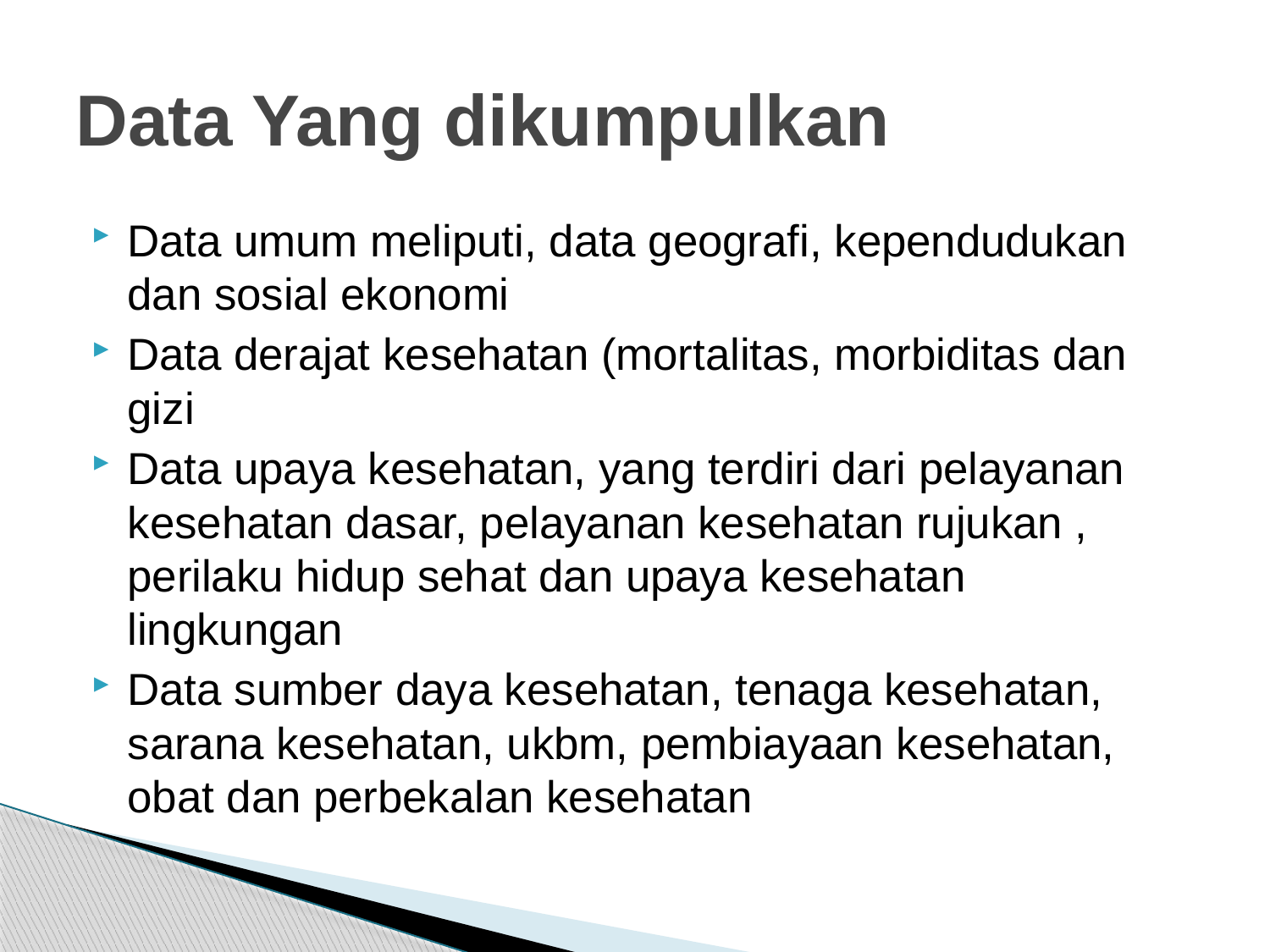

# Data Yang dikumpulkan
Data umum meliputi, data geografi, kependudukan dan sosial ekonomi
Data derajat kesehatan (mortalitas, morbiditas dan gizi
Data upaya kesehatan, yang terdiri dari pelayanan kesehatan dasar, pelayanan kesehatan rujukan , perilaku hidup sehat dan upaya kesehatan lingkungan
Data sumber daya kesehatan, tenaga kesehatan, sarana kesehatan, ukbm, pembiayaan kesehatan, obat dan perbekalan kesehatan